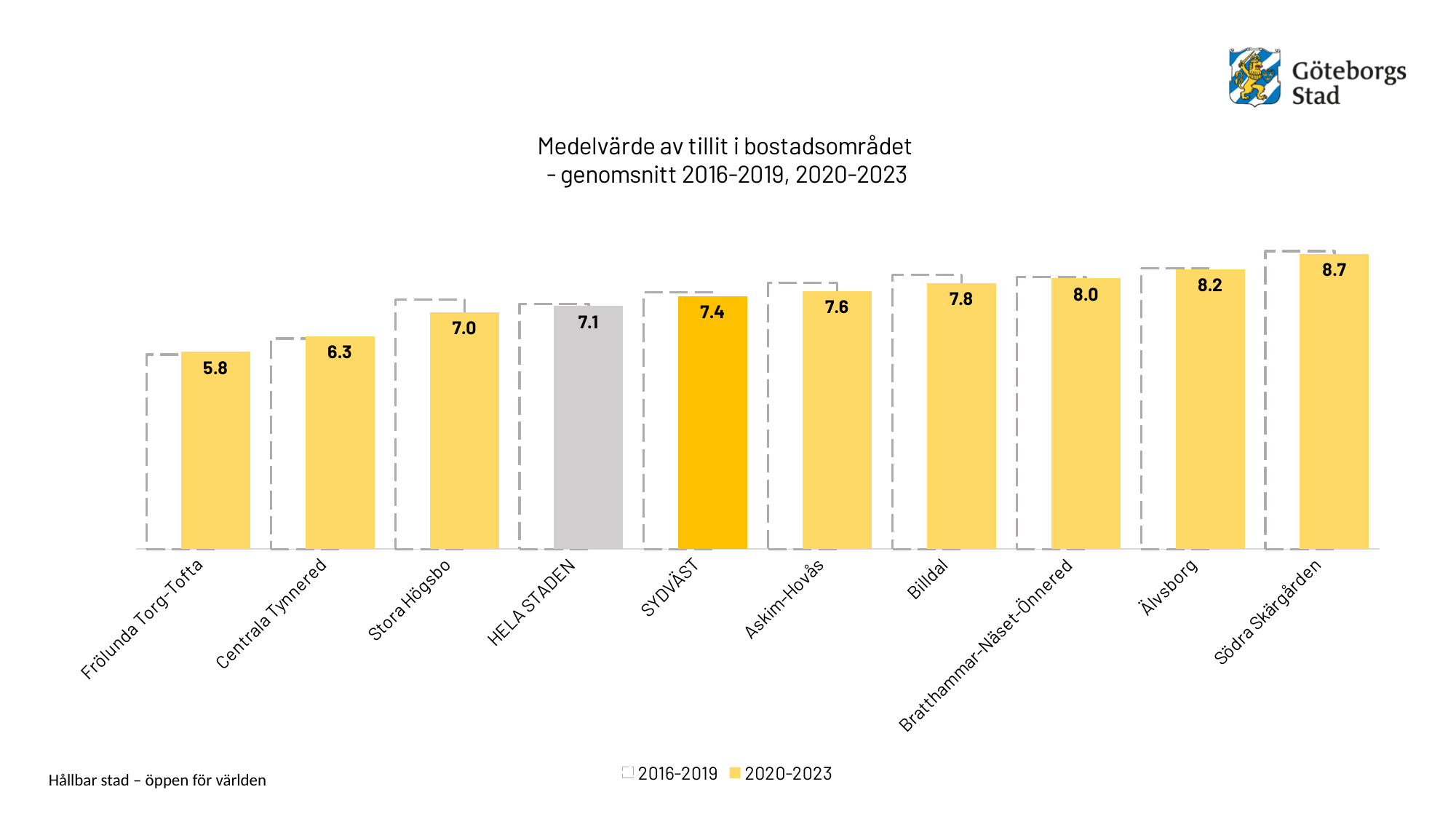

### Chart: Medelvärde av tillit i bostadsområdet - genomsnitt 2016-2019, 2020-2023

| Category | 2016-2019 | 2020-2023 |
|---|---|---|
| Frölunda Torg-Tofta | 5.7181905 | 5.791817 |
| Centrala Tynnered | 6.1889562499999995 | 6.2585725 |
| Stora Högsbo | 7.33851875 | 6.95572075 |
| HELA STADEN | 7.21068675 | 7.144109 |
| SYDVÄST | 7.54454925 | 7.435761 |
| Askim-Hovås | 7.831818500000001 | 7.5781385 |
| Billdal | 8.06141675 | 7.815538 |
| Bratthammar-Näset-Önnered | 7.997672 | 7.959728 |
| Älvsborg | 8.258692 | 8.221763000000001 |
| Södra Skärgården | 8.755458749999999 | 8.678940749999999 |